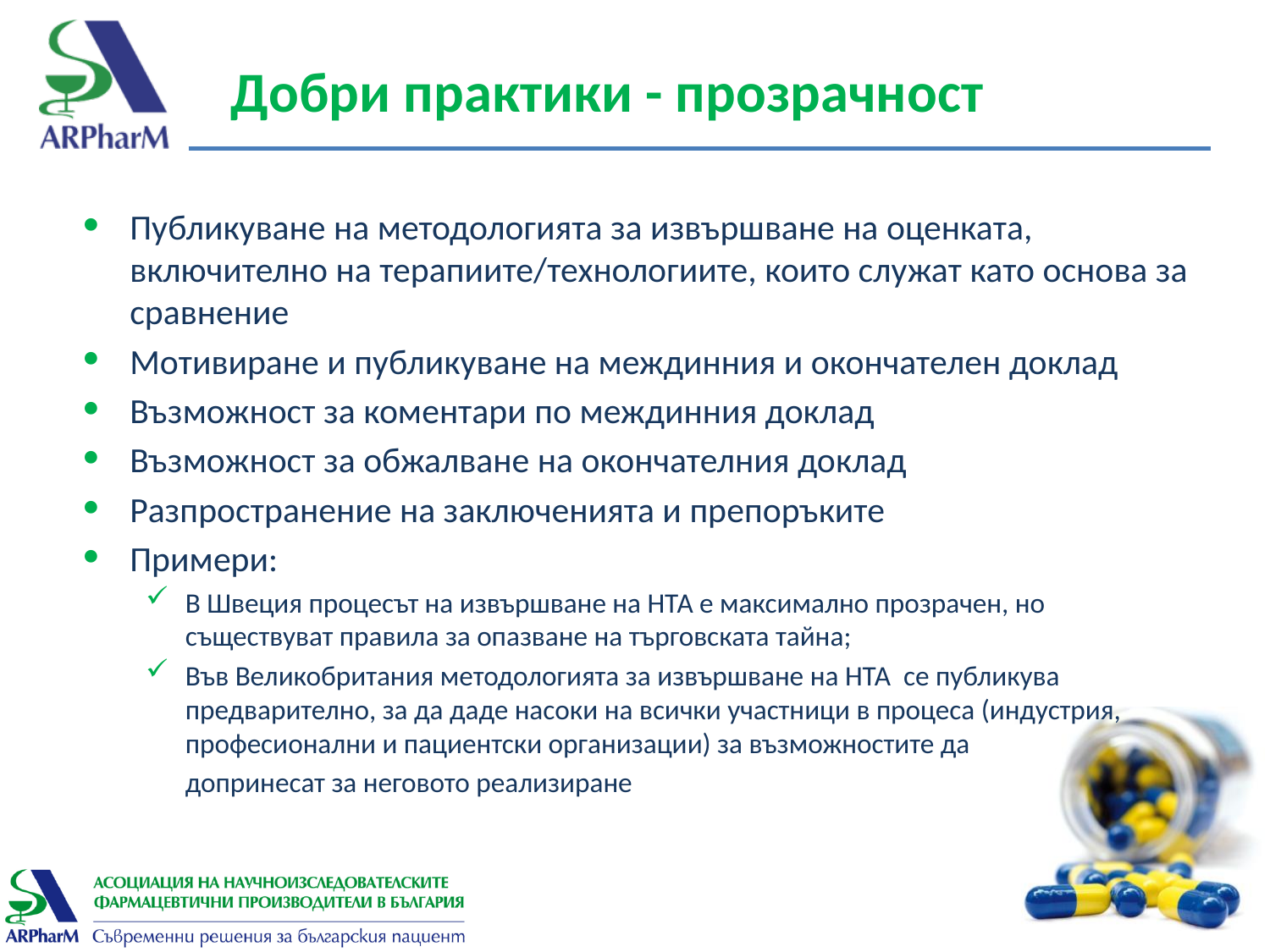

# Добри практики - прозрачност
Публикуване на методологията за извършване на оценката, включително на терапиите/технологиите, които служат като основа за сравнение
Мотивиране и публикуване на междинния и окончателен доклад
Възможност за коментари по междинния доклад
Възможност за обжалване на окончателния доклад
Разпространение на заключенията и препоръките
Примери:
В Швеция процесът на извършване на НТА е максимално прозрачен, но съществуват правила за опазване на търговската тайна;
Във Великобритания методологията за извършване на НТА  се публикува предварително, за да даде насоки на всички участници в процеса (индустрия, професионални и пациентски организации) за възможностите да
	допринесат за неговото реализиране